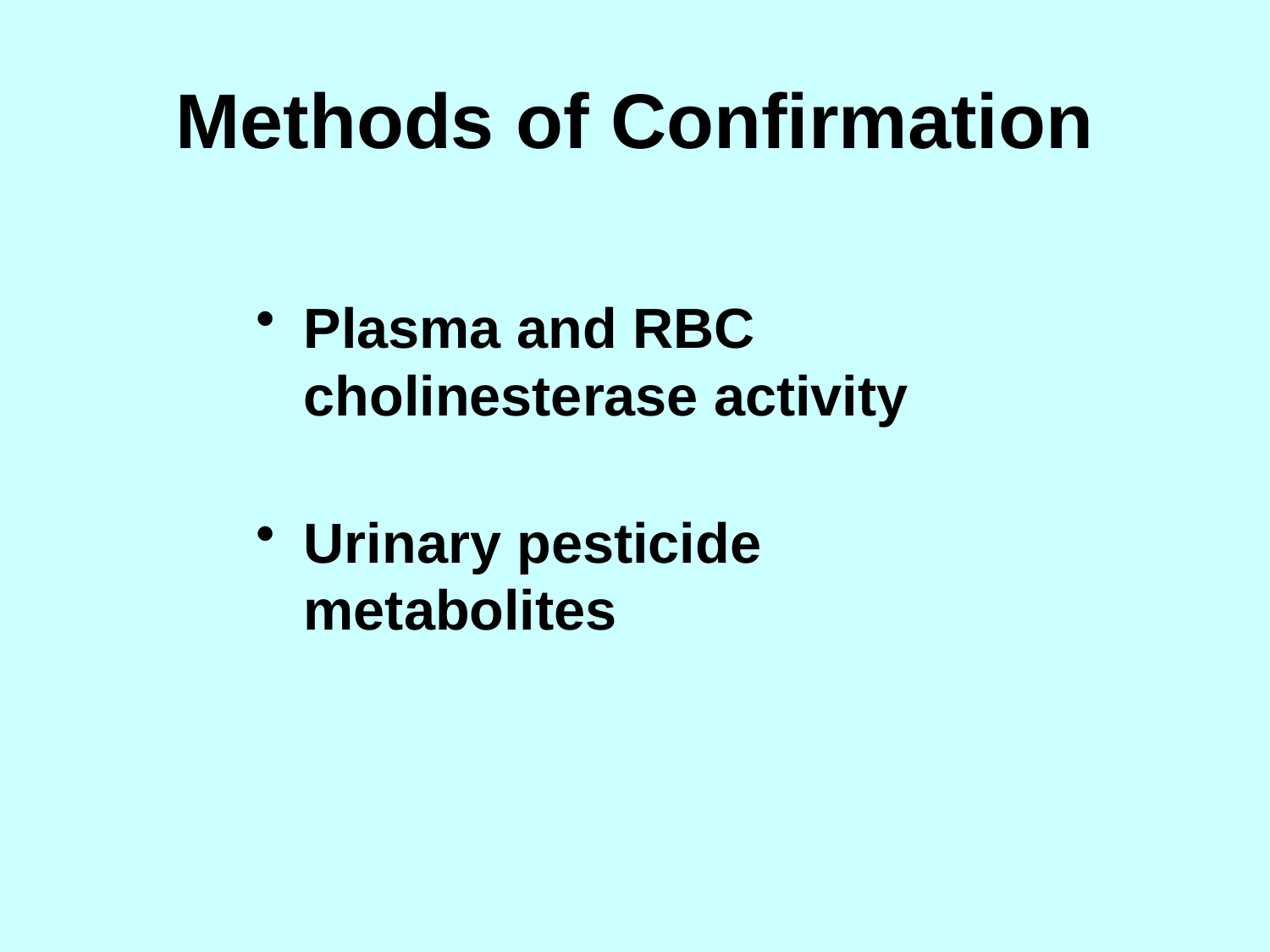

# Methods of Confirmation
Plasma and RBC
cholinesterase activity
Urinary pesticide metabolites